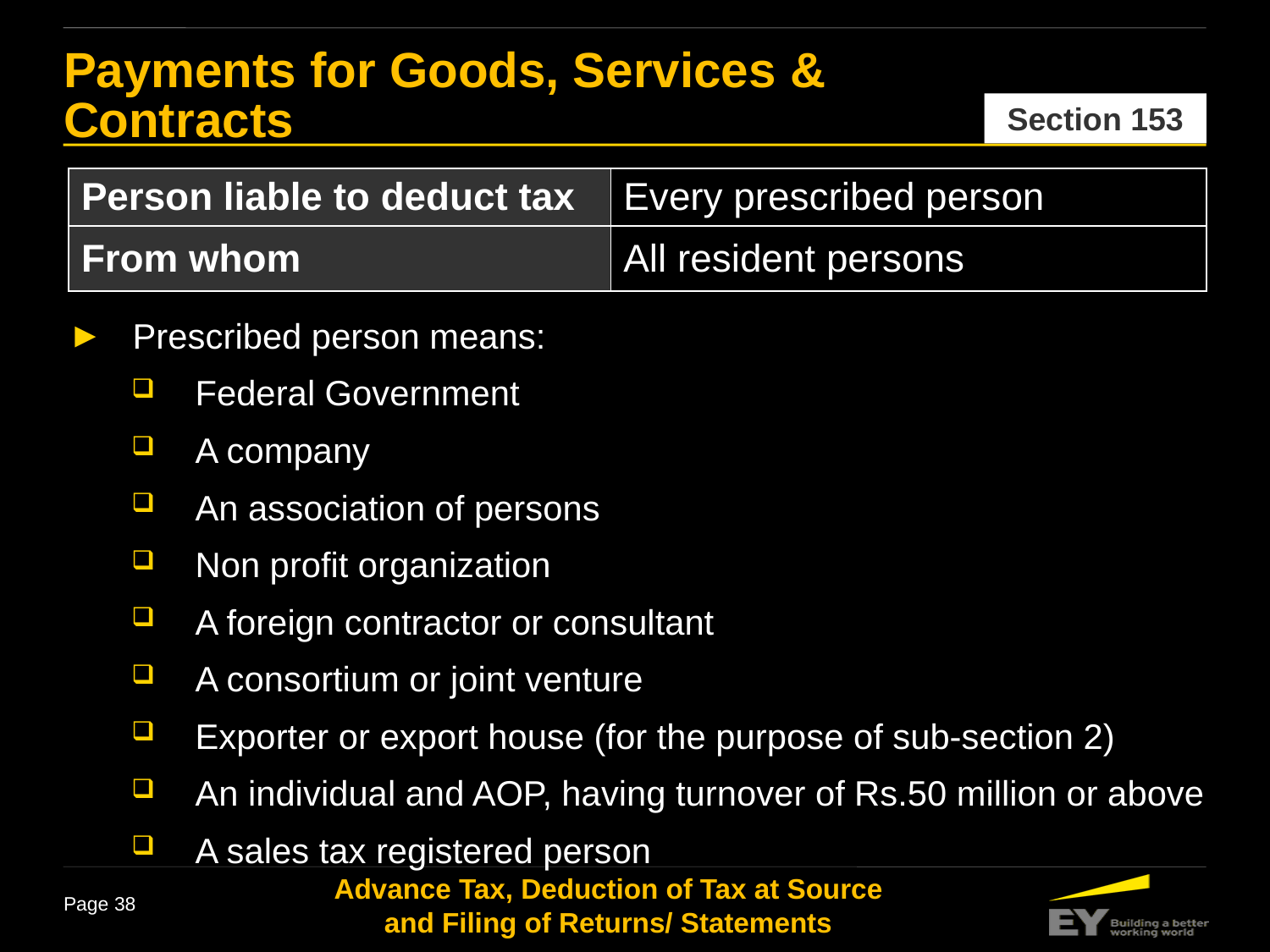

Payments for Goods, Services &
Contracts
Section 153
| Person liable to deduct tax | Every prescribed person |
| --- | --- |
| From whom | All resident persons |
Prescribed person means:
Federal Government
A company
An association of persons
Non profit organization
A foreign contractor or consultant
A consortium or joint venture
Exporter or export house (for the purpose of sub-section 2)
An individual and AOP, having turnover of Rs.50 million or above
A sales tax registered person